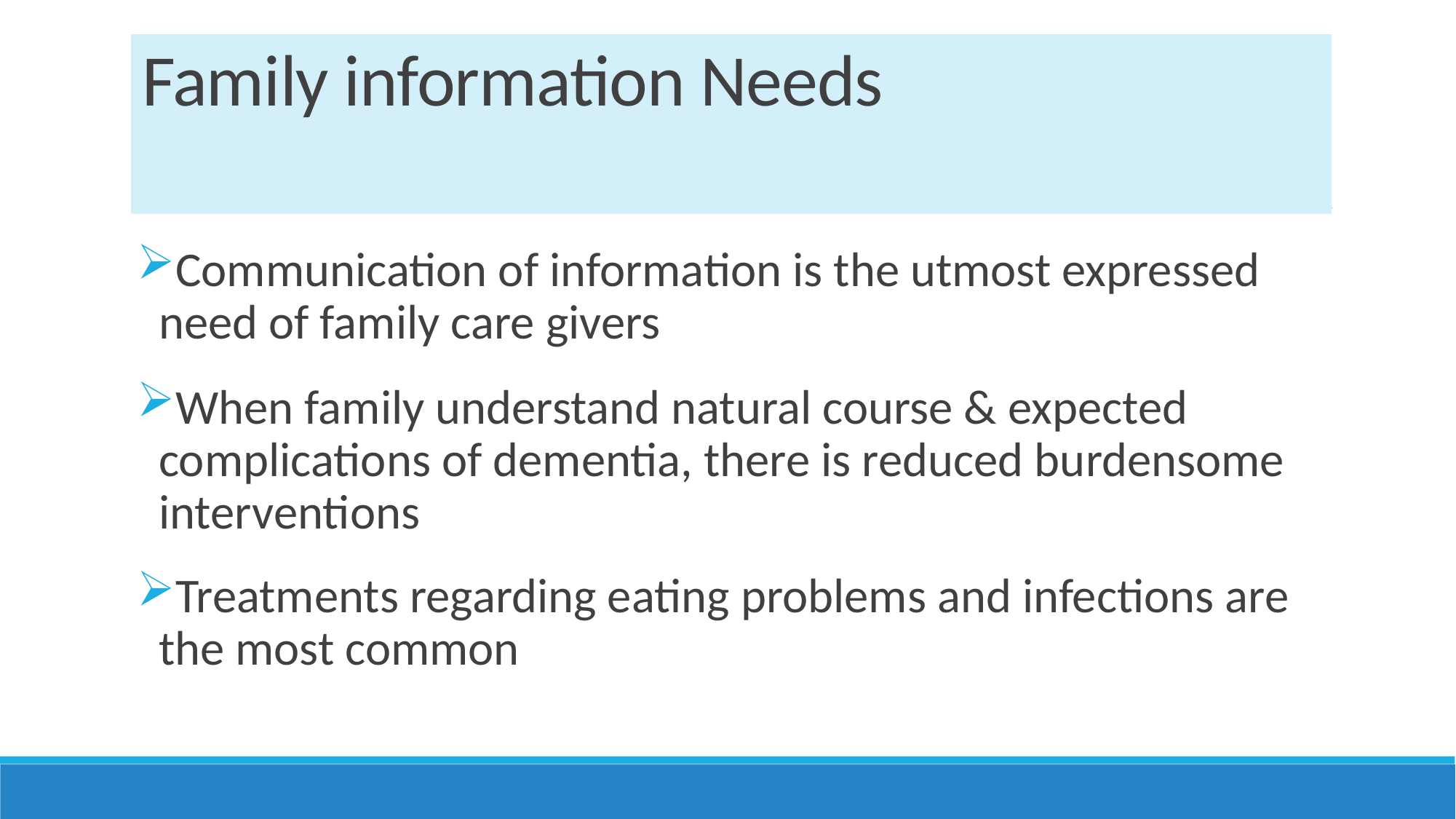

# Family information Needs
Communication of information is the utmost expressed need of family care givers

When family understand natural course & expected complications of dementia, there is reduced burdensome interventions

Treatments regarding eating problems and infections are the most common